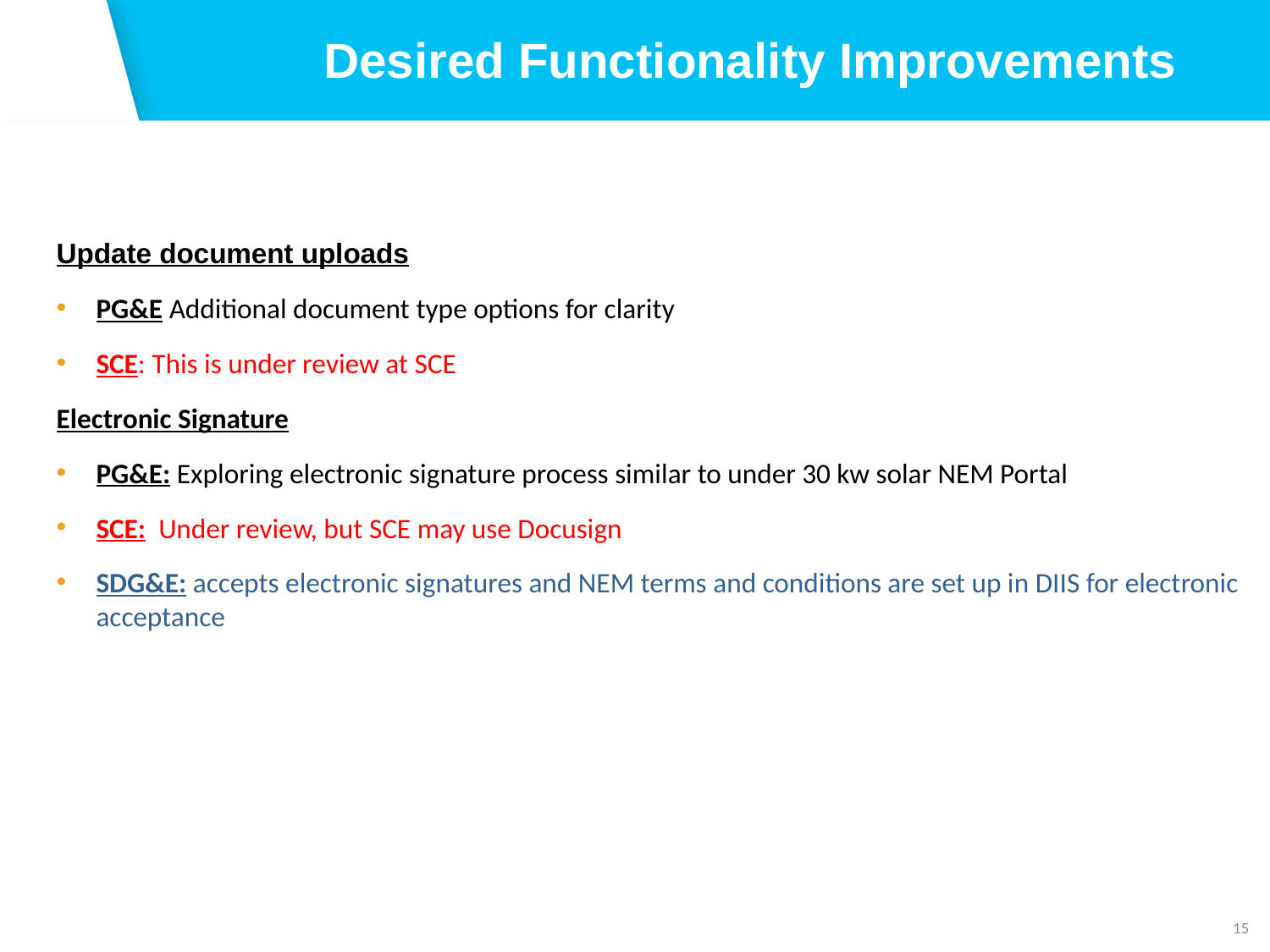

Desired Functionality Improvements

Update document uploads
PG&E Additional document type options for clarity
SCE: This is under review at SCE
Electronic Signature
PG&E: Exploring electronic signature process similar to under 30 kw solar NEM Portal
SCE:  Under review, but SCE may use Docusign
SDG&E: accepts electronic signatures and NEM terms and conditions are set up in DIIS for electronic acceptance
15